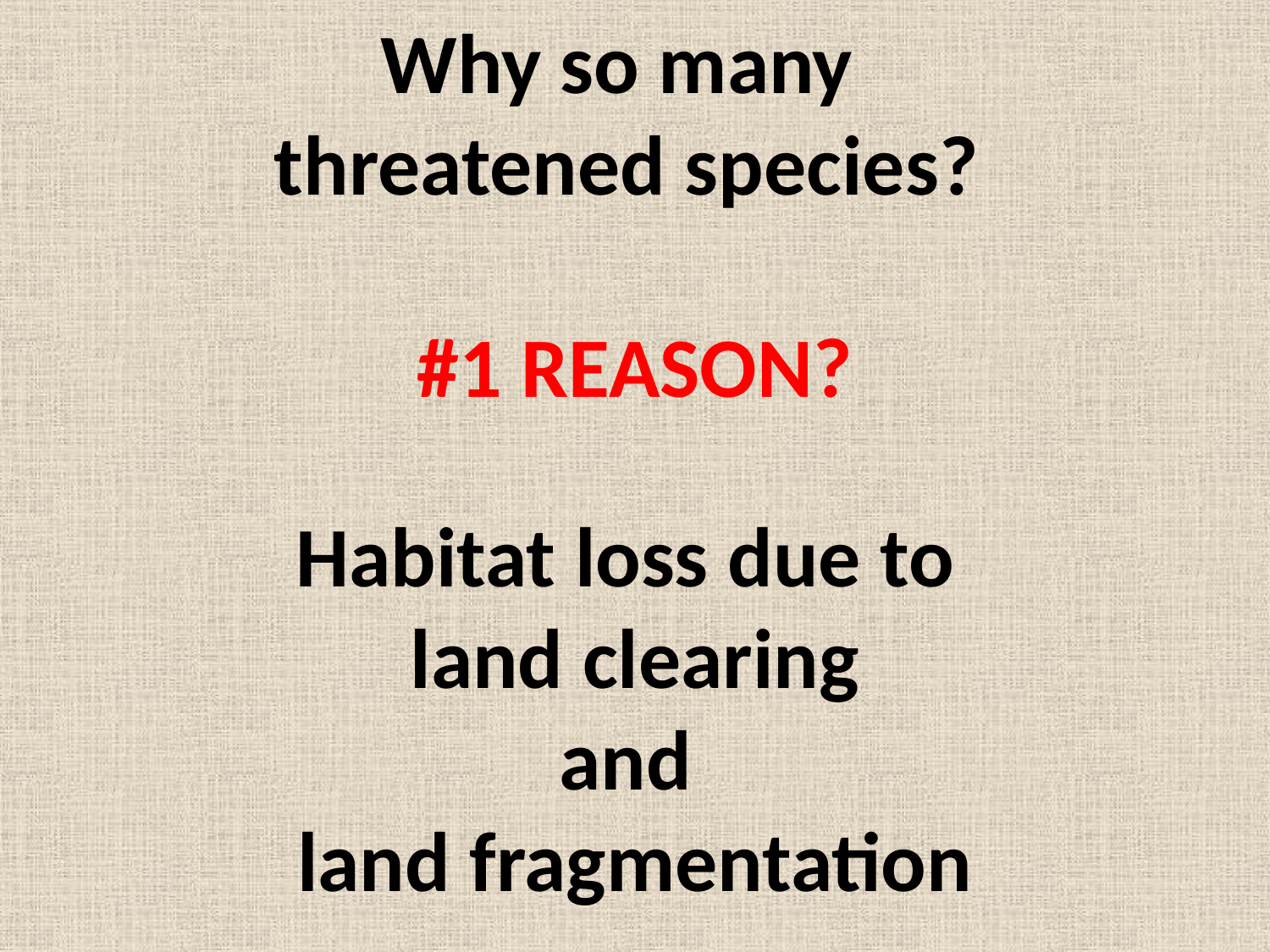

# Why so many threatened species?
#1 REASON?
Habitat loss due to
land clearing
and
land fragmentation